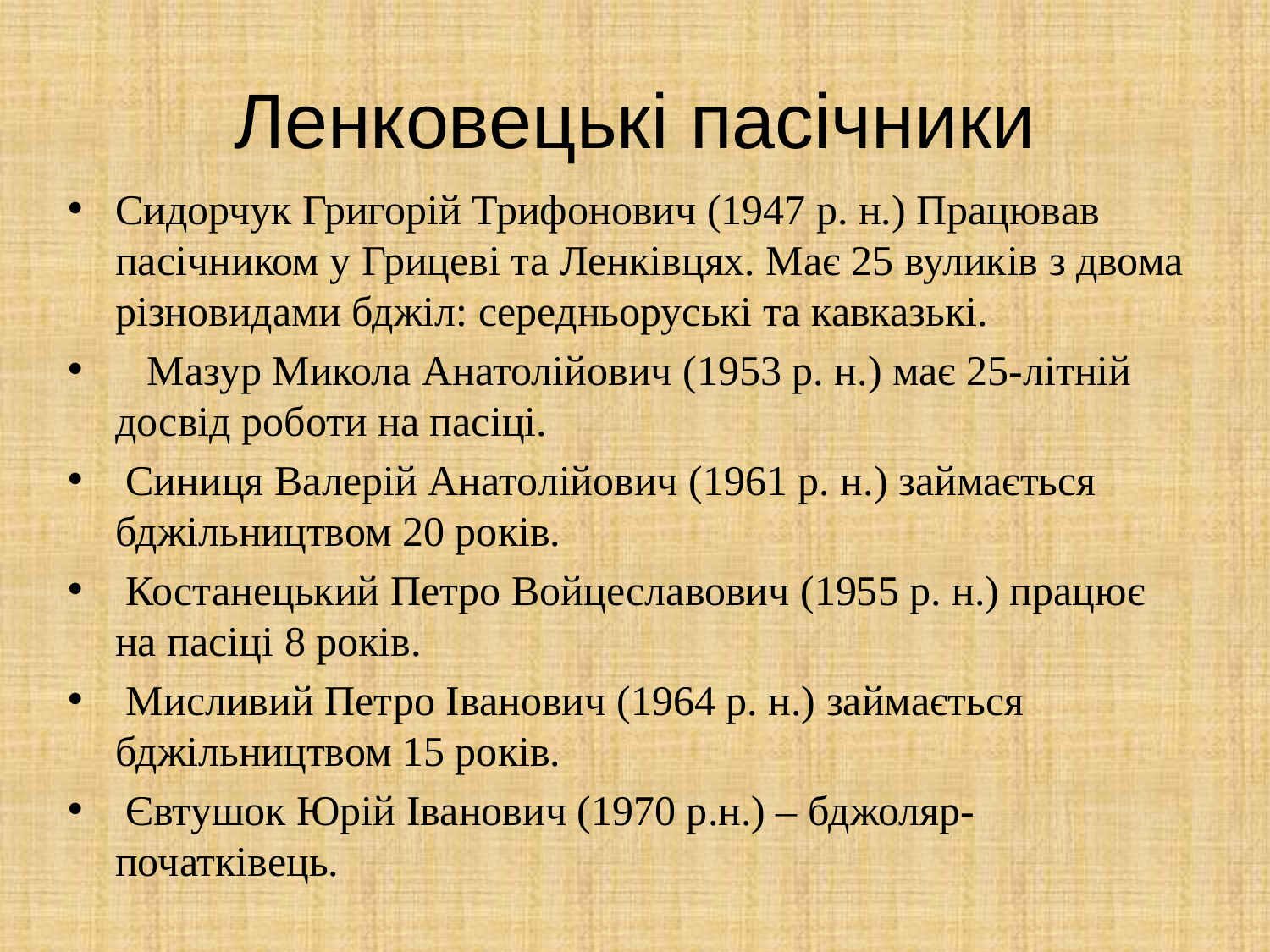

# Ленковецькі пасічники
Сидорчук Григорій Трифонович (1947 р. н.) Працював пасічником у Грицеві та Ленківцях. Має 25 вуликів з двома різновидами бджіл: середньоруські та кавказькі.
   Мазур Микола Анатолійович (1953 р. н.) має 25-літній досвід роботи на пасіці.
 Синиця Валерій Анатолійович (1961 р. н.) займається бджільництвом 20 років.
 Костанецький Петро Войцеславович (1955 р. н.) працює на пасіці 8 років.
 Мисливий Петро Іванович (1964 р. н.) займається бджільництвом 15 років.
 Євтушок Юрій Іванович (1970 р.н.) – бджоляр-початківець.